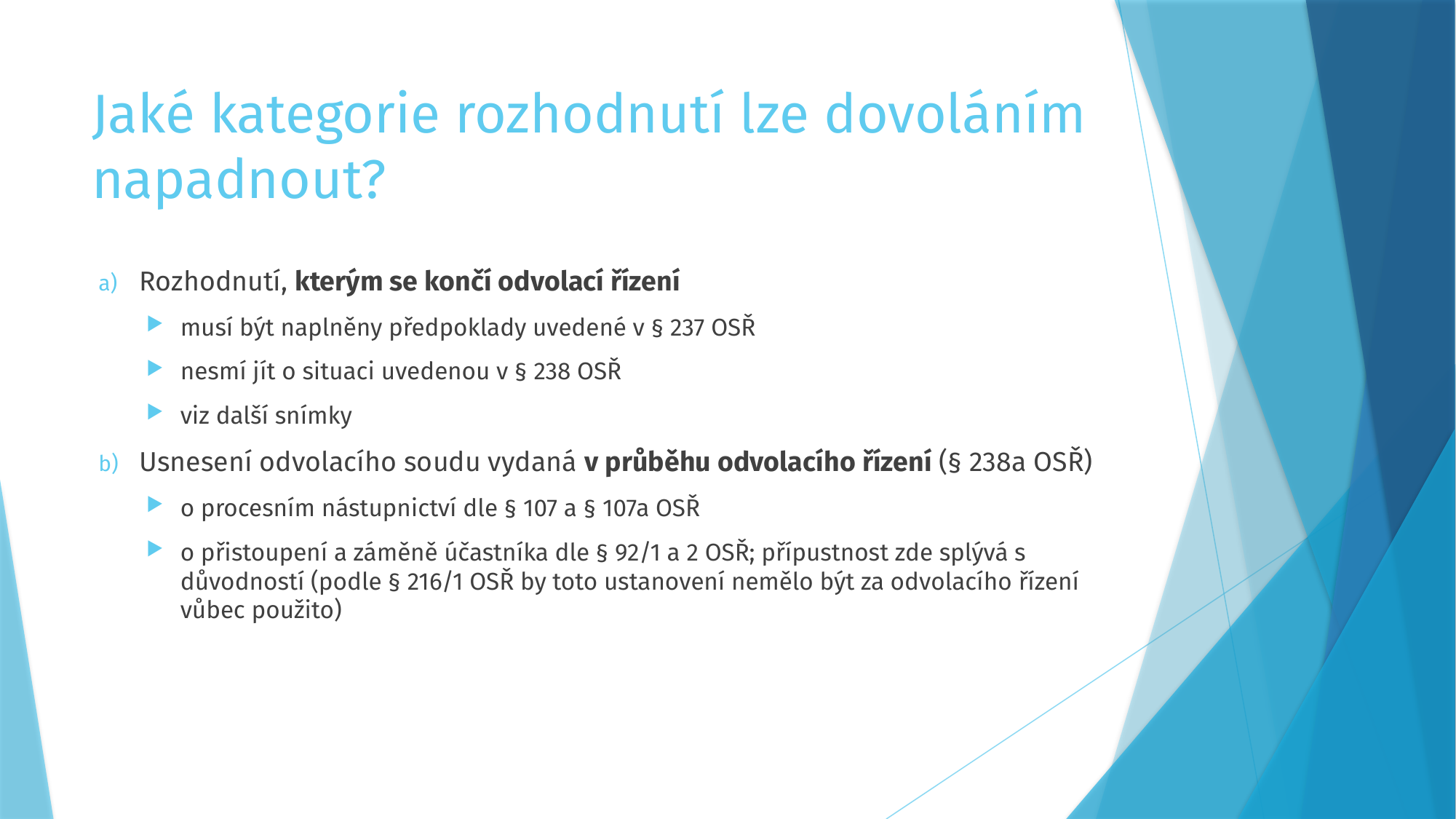

# Jaké kategorie rozhodnutí lze dovoláním napadnout?
Rozhodnutí, kterým se končí odvolací řízení
musí být naplněny předpoklady uvedené v § 237 OSŘ
nesmí jít o situaci uvedenou v § 238 OSŘ
viz další snímky
Usnesení odvolacího soudu vydaná v průběhu odvolacího řízení (§ 238a OSŘ)
o procesním nástupnictví dle § 107 a § 107a OSŘ
o přistoupení a záměně účastníka dle § 92/1 a 2 OSŘ; přípustnost zde splývá s důvodností (podle § 216/1 OSŘ by toto ustanovení nemělo být za odvolacího řízení vůbec použito)